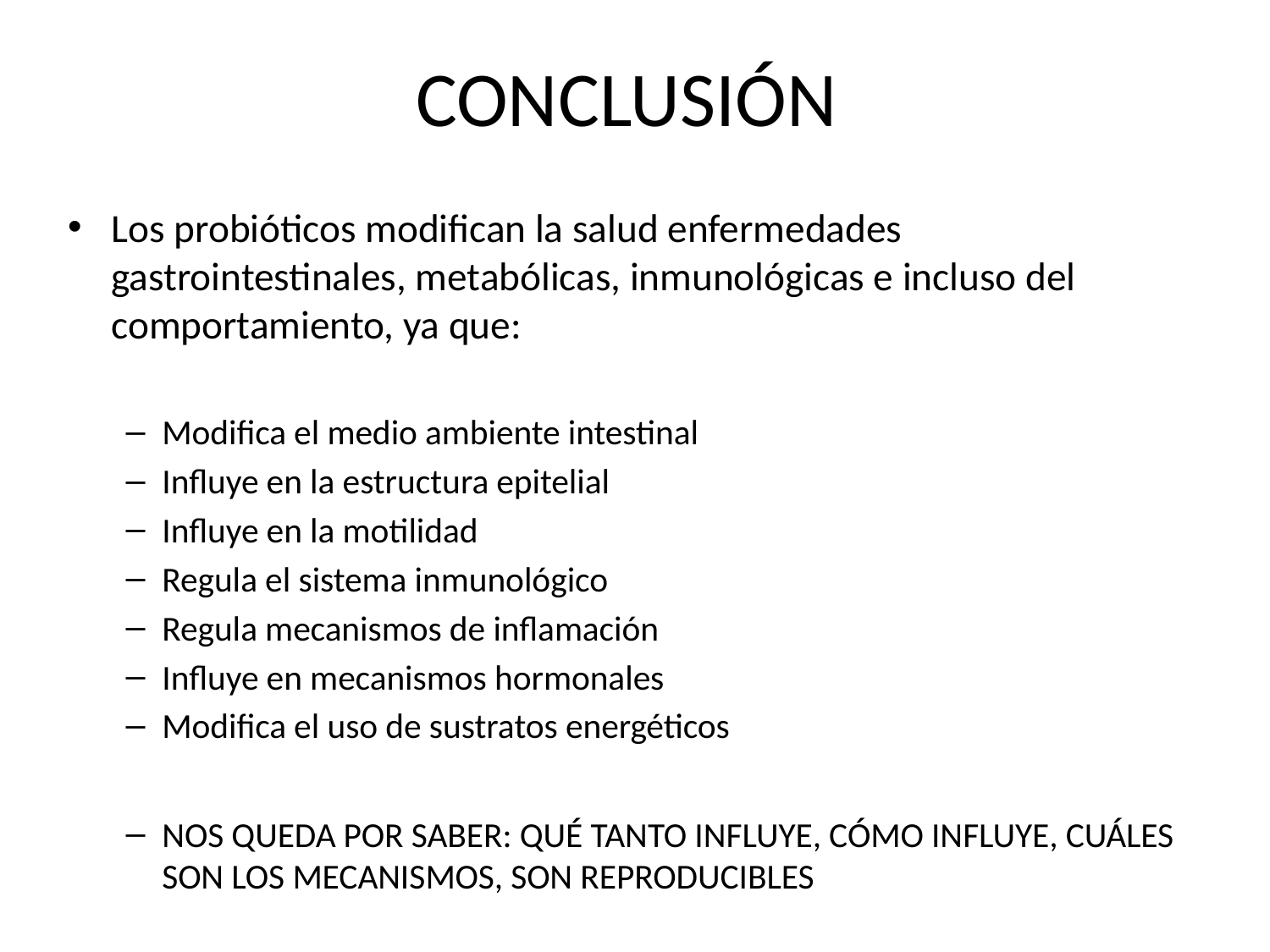

# CONCLUSIÓN
Los probióticos modifican la salud enfermedades gastrointestinales, metabólicas, inmunológicas e incluso del comportamiento, ya que:

Modifica el medio ambiente intestinal
Influye en la estructura epitelial
Influye en la motilidad
Regula el sistema inmunológico
Regula mecanismos de inflamación
Influye en mecanismos hormonales
Modifica el uso de sustratos energéticos

NOS QUEDA POR SABER: QUÉ TANTO INFLUYE, CÓMO INFLUYE, CUÁLES SON LOS MECANISMOS, SON REPRODUCIBLES